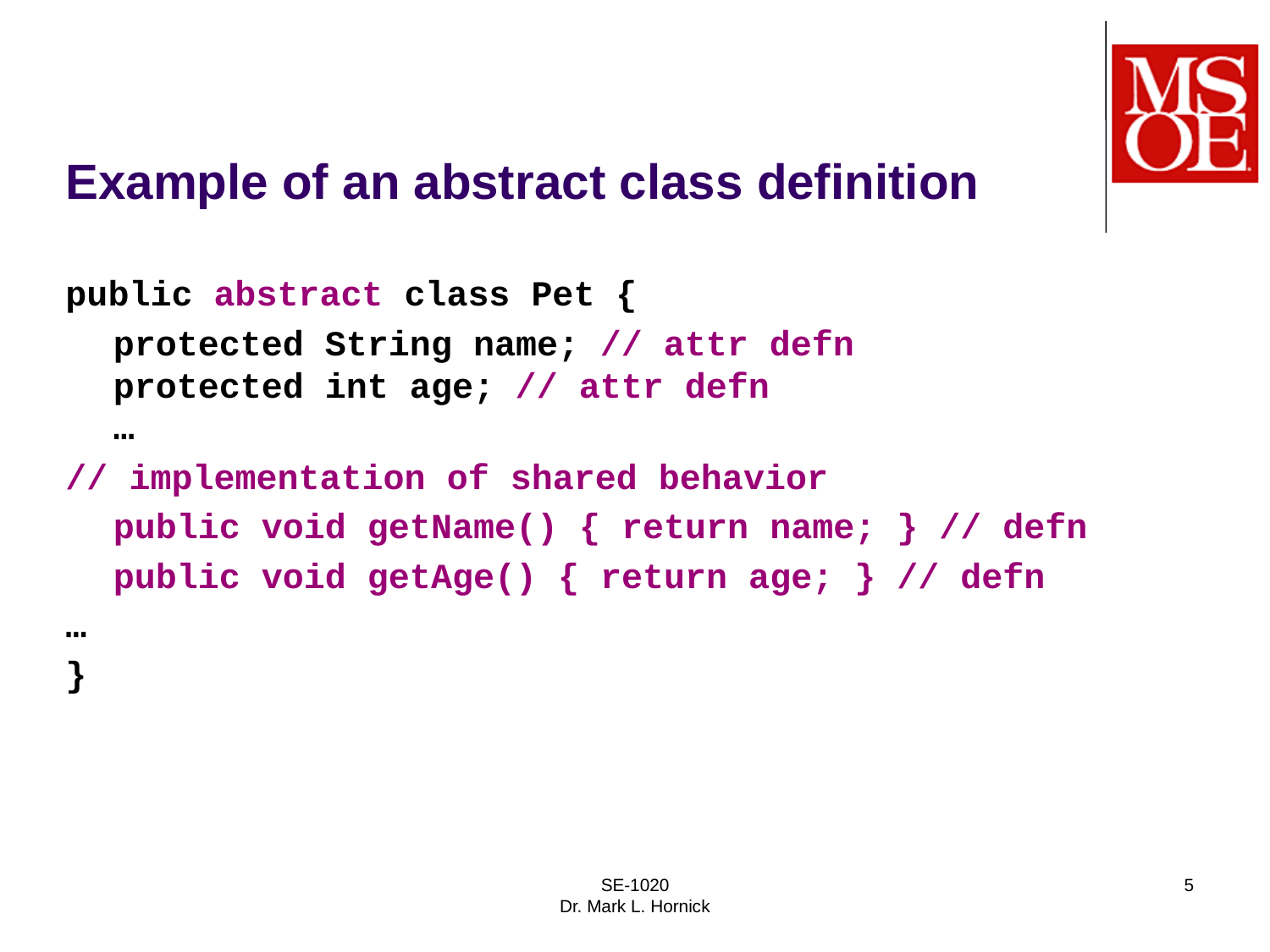

# Example of an abstract class definition
public abstract class Pet {
	protected String name; // attr defn
protected int age; // attr defn
…
// implementation of shared behavior
	public void getName() { return name; } // defn
 	public void getAge() { return age; } // defn
…
}

SE-1020
Dr. Mark L. Hornick
5